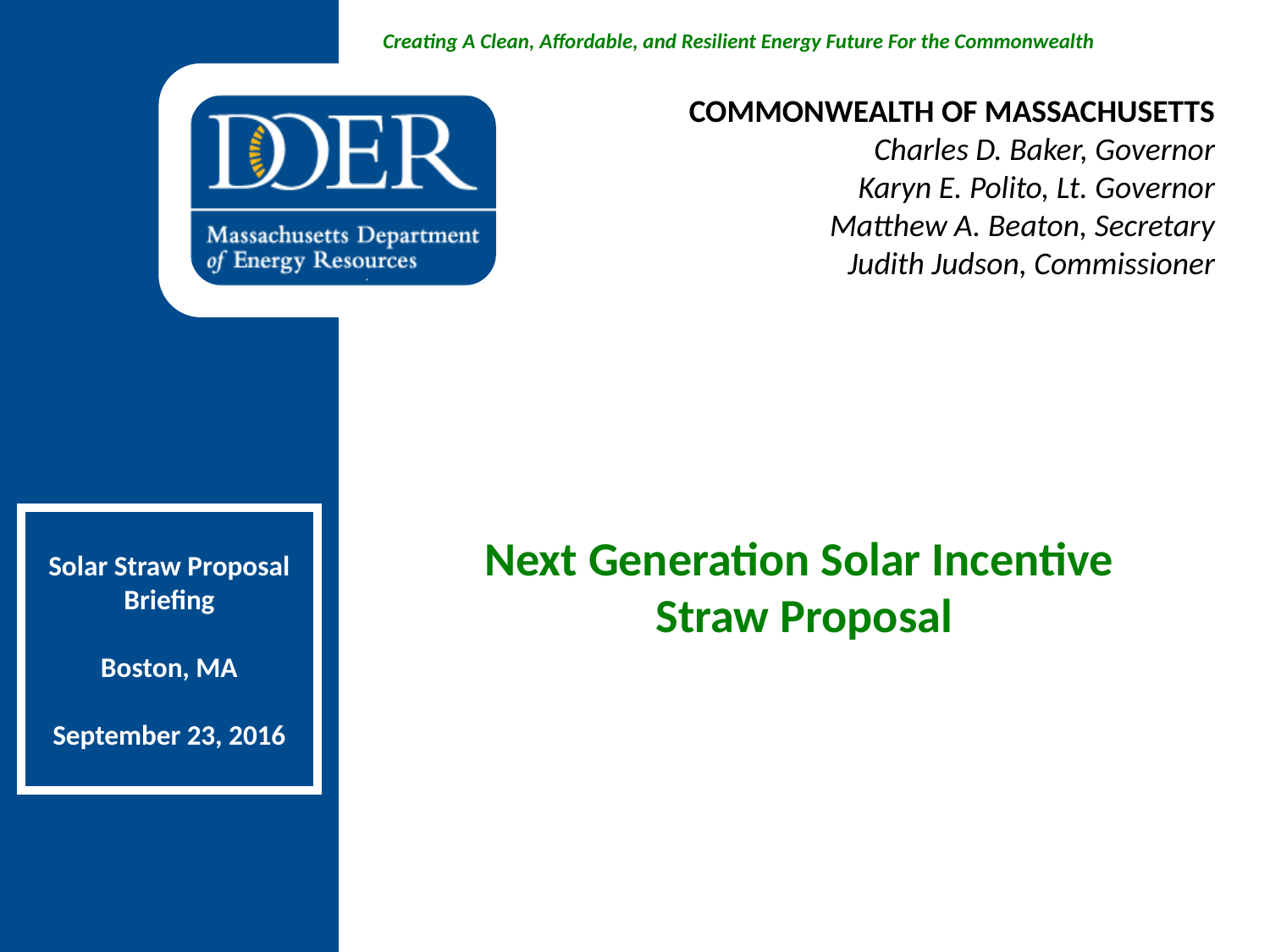

COMMONWEALTH OF MASSACHUSETTS
Charles D. Baker, Governor
Karyn E. Polito, Lt. Governor
Matthew A. Beaton, Secretary
Judith Judson, Commissioner
# Next Generation Solar Incentive Straw Proposal

Solar Straw Proposal Briefing

Boston, MA

September 23, 2016